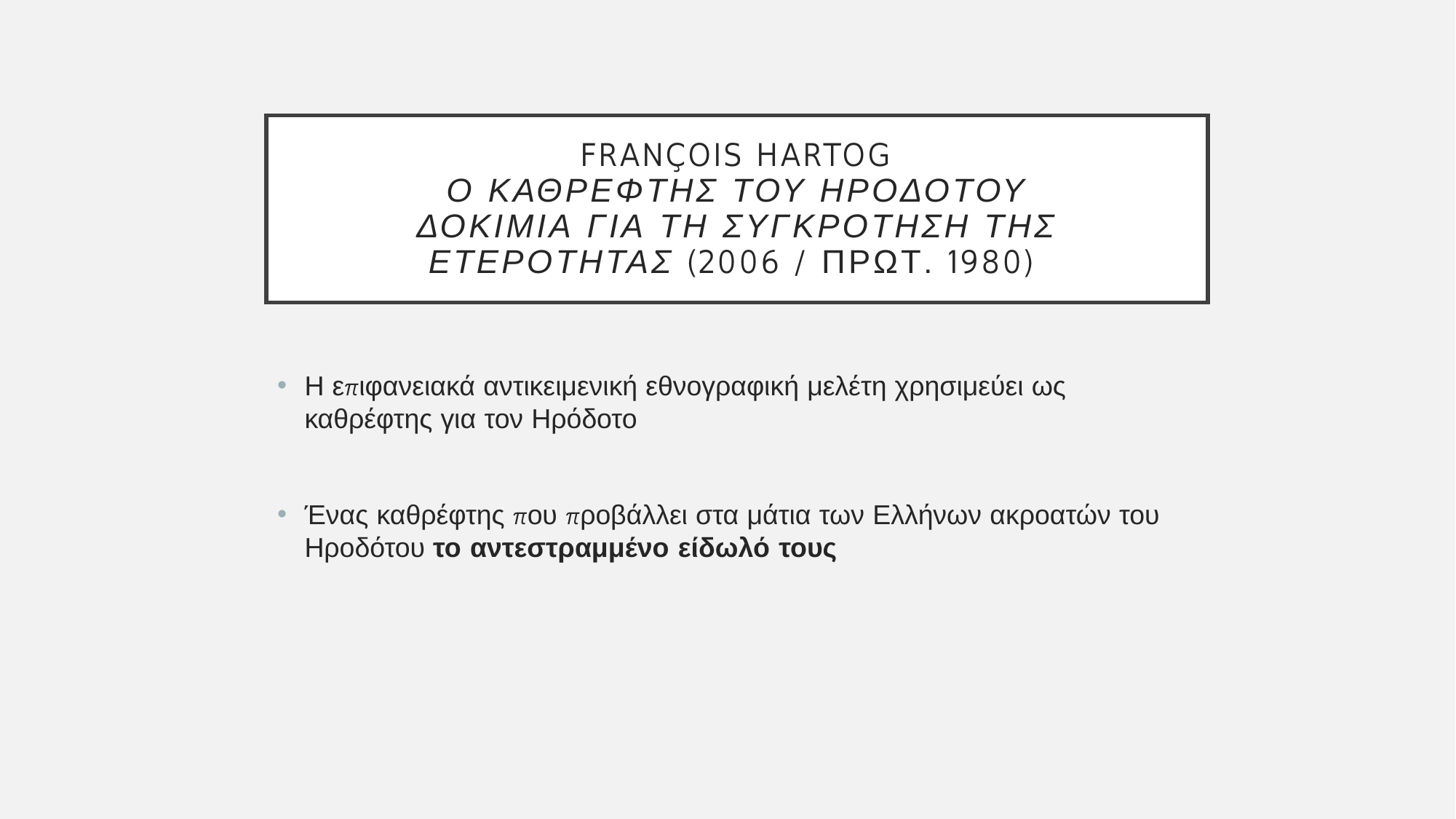

# FraNÇOIS HARTOG Ο ΚΑΘΡΕΦΤΗΣ ΤΟΥ ΗΡΟΔΟΤΟΥ ΔΟΚΙΜΙΑ ΓΙΑ ΤΗ ΣΥΓΚΡΟΤΗΣΗ ΤΗΣ ΕΤΕΡΟΤΗΤΑΣ (2006 / πρωτ. 1980)

Η επιφανειακά αντικειμενική εθνογραφική μελέτη χρησιμεύει ως καθρέφτης για τον Ηρόδοτο

Ένας καθρέφτης που προβάλλει στα μάτια των Ελλήνων ακροατών του Ηροδότου το αντεστραμμένο είδωλό τους